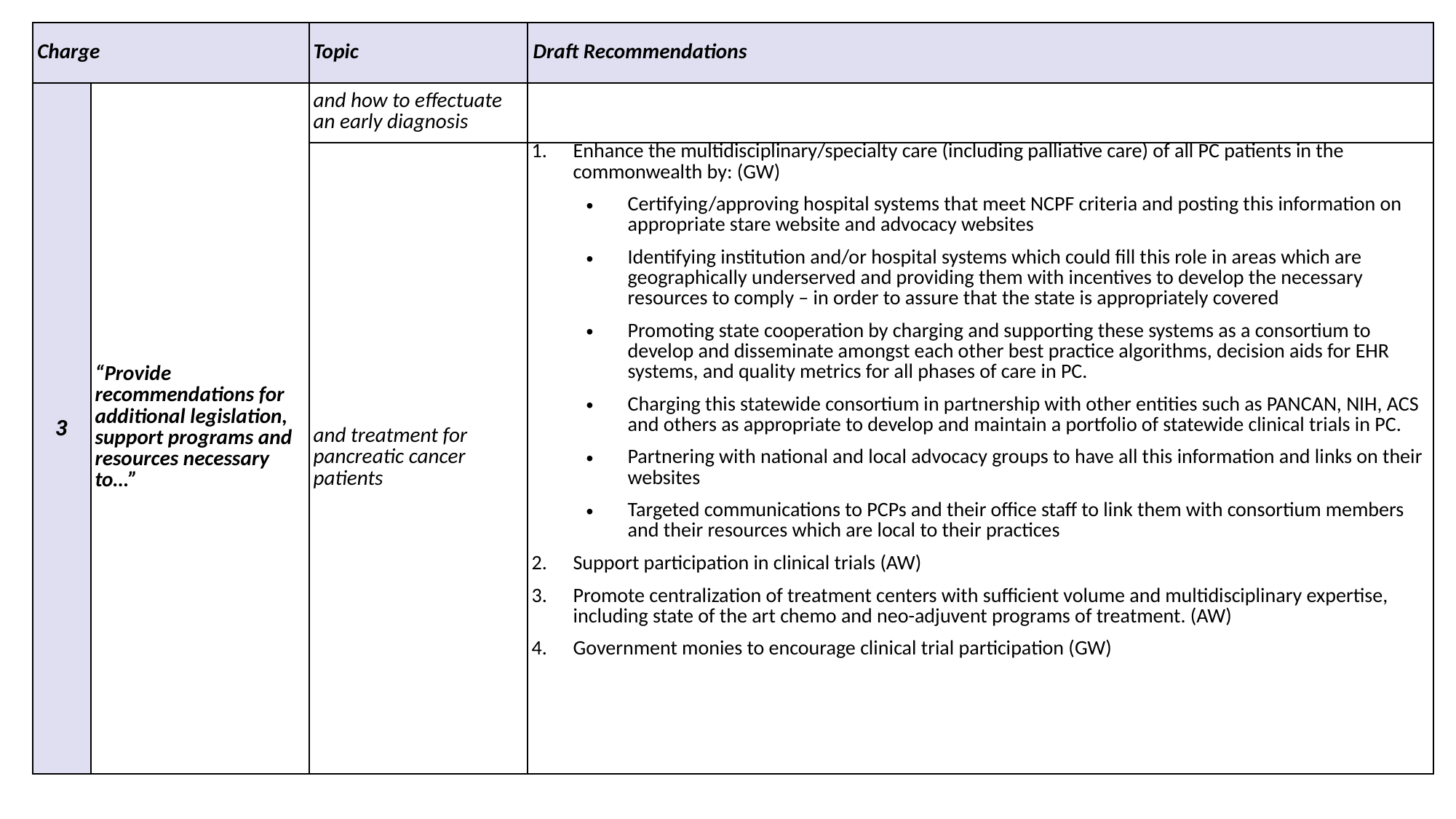

| Charge |  | Topic | Draft Recommendations |
| --- | --- | --- | --- |
| 3 | “Provide recommendations for additional legislation, support programs and resources necessary to…” | and how to effectuate an early diagnosis |  |
|  |  | and treatment for pancreatic cancer patients | Enhance the multidisciplinary/specialty care (including palliative care) of all PC patients in the commonwealth by: (GW) Certifying/approving hospital systems that meet NCPF criteria and posting this information on appropriate stare website and advocacy websites Identifying institution and/or hospital systems which could fill this role in areas which are geographically underserved and providing them with incentives to develop the necessary resources to comply – in order to assure that the state is appropriately covered Promoting state cooperation by charging and supporting these systems as a consortium to develop and disseminate amongst each other best practice algorithms, decision aids for EHR systems, and quality metrics for all phases of care in PC. Charging this statewide consortium in partnership with other entities such as PANCAN, NIH, ACS and others as appropriate to develop and maintain a portfolio of statewide clinical trials in PC. Partnering with national and local advocacy groups to have all this information and links on their websites Targeted communications to PCPs and their office staff to link them with consortium members and their resources which are local to their practices Support participation in clinical trials (AW) Promote centralization of treatment centers with sufficient volume and multidisciplinary expertise, including state of the art chemo and neo-adjuvent programs of treatment. (AW) Government monies to encourage clinical trial participation (GW) |